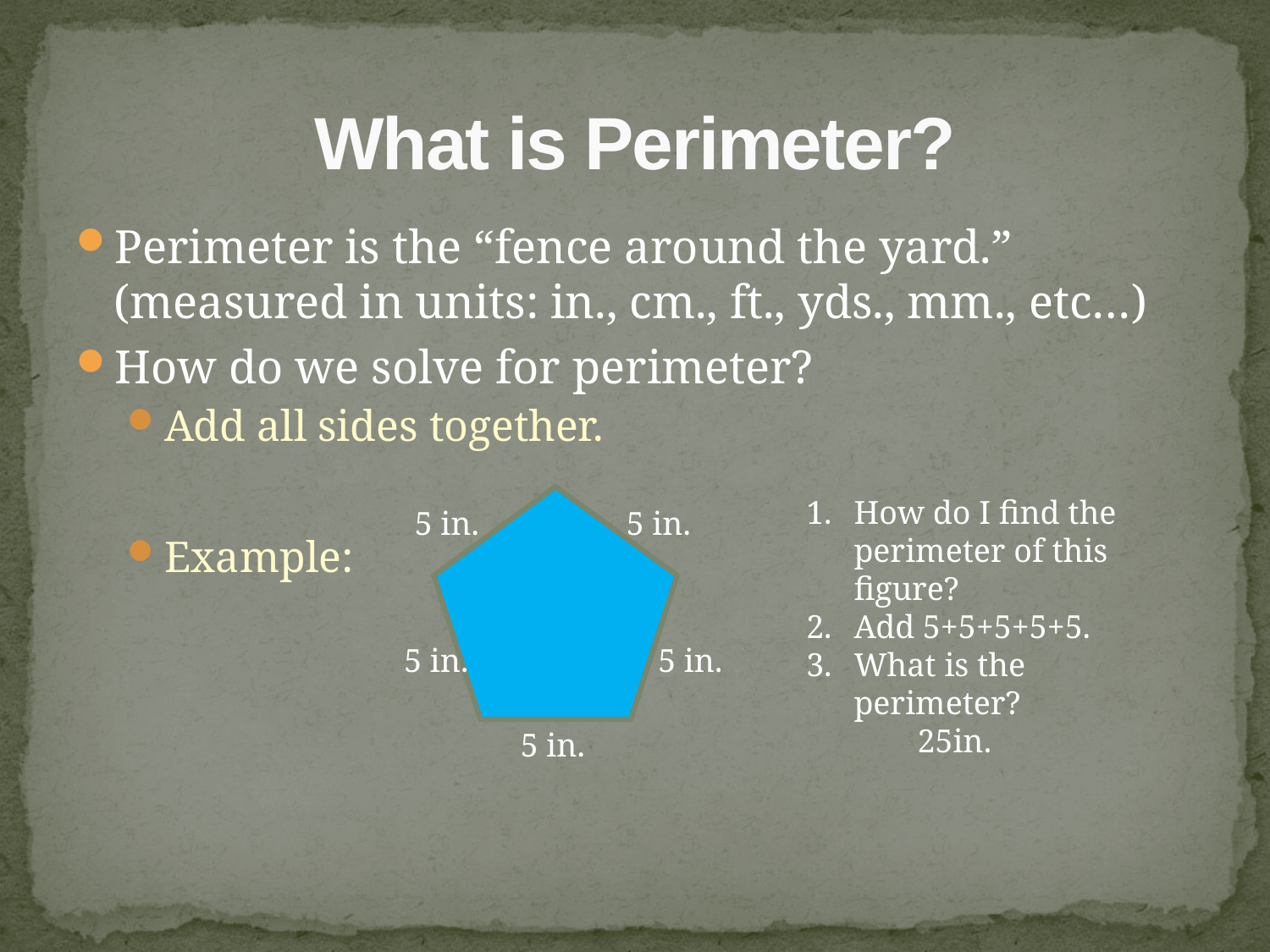

# What is Perimeter?
Perimeter is the “fence around the yard.”  (measured in units: in., cm., ft., yds., mm., etc…)
How do we solve for perimeter?
Add all sides together.

Example:

How do I find the perimeter of this figure?
Add 5+5+5+5+5.
What is the perimeter?
	25in.
5 in.
5 in.
5 in.
5 in.
5 in.